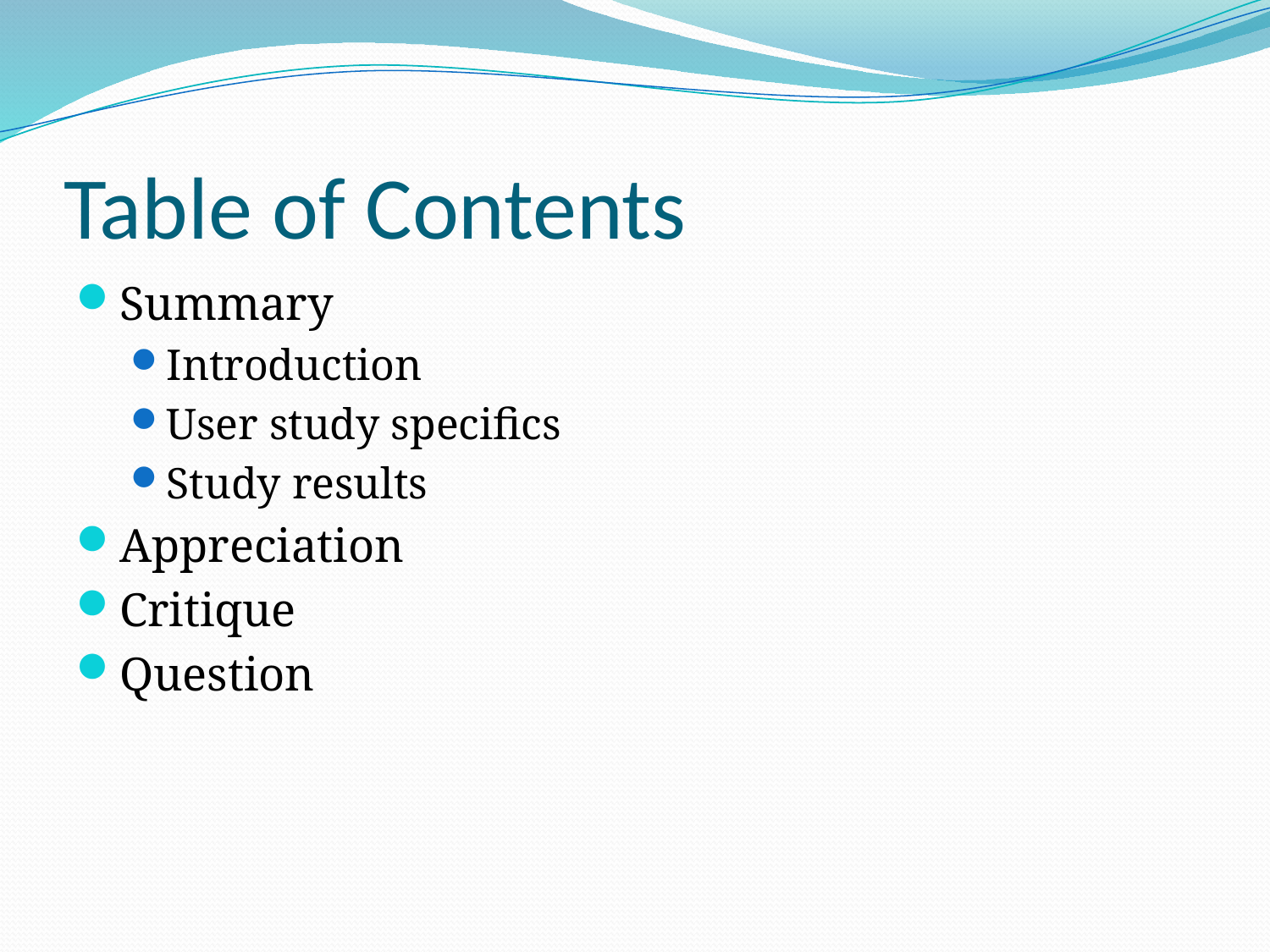

# Table of Contents
Summary
Introduction
User study specifics
Study results
Appreciation
Critique
Question